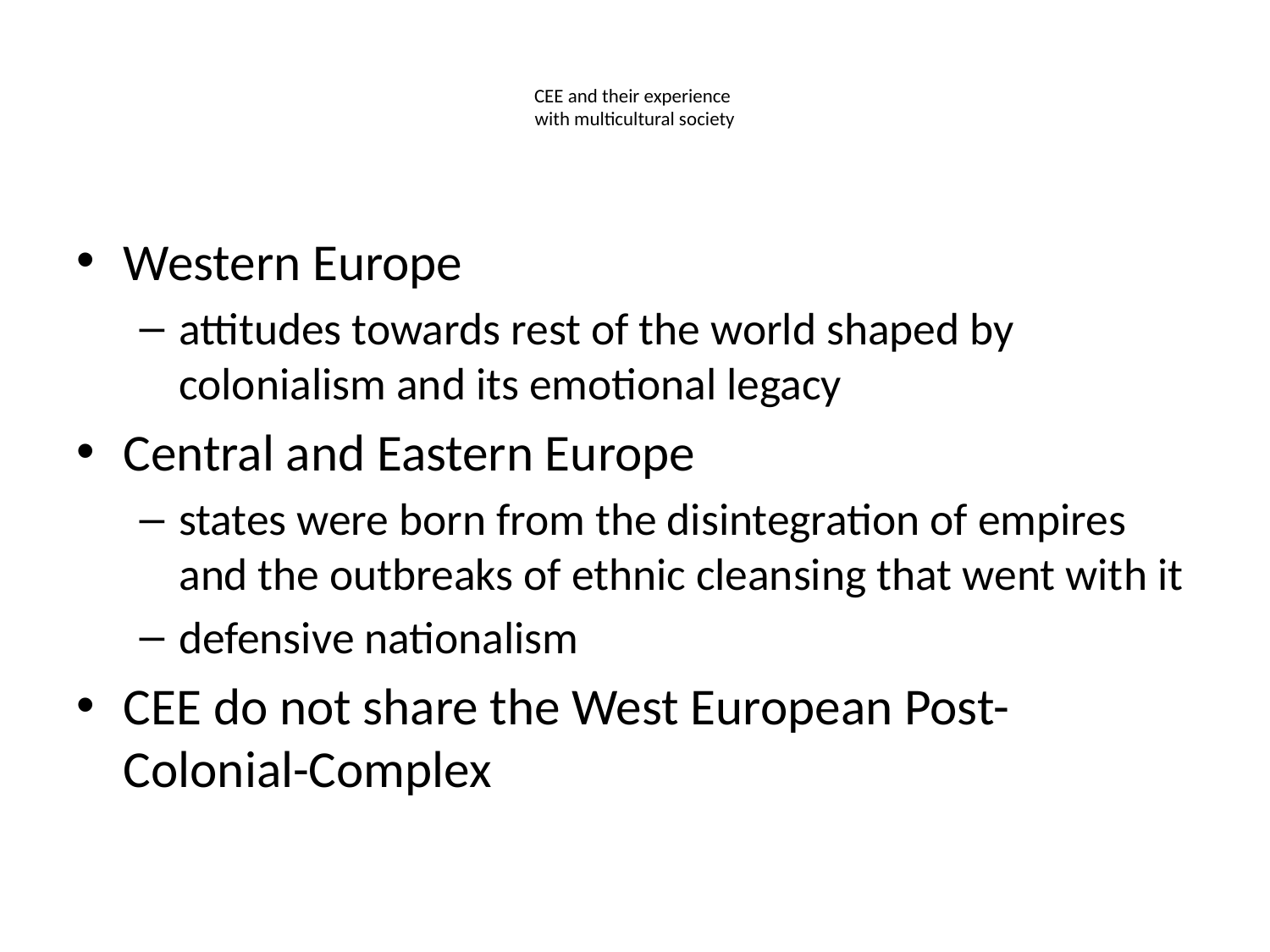

# CEE and their experience with multicultural society
Western Europe
attitudes towards rest of the world shaped by colonialism and its emotional legacy
Central and Eastern Europe
states were born from the disintegration of empires and the outbreaks of ethnic cleansing that went with it
defensive nationalism
CEE do not share the West European Post-Colonial-Complex